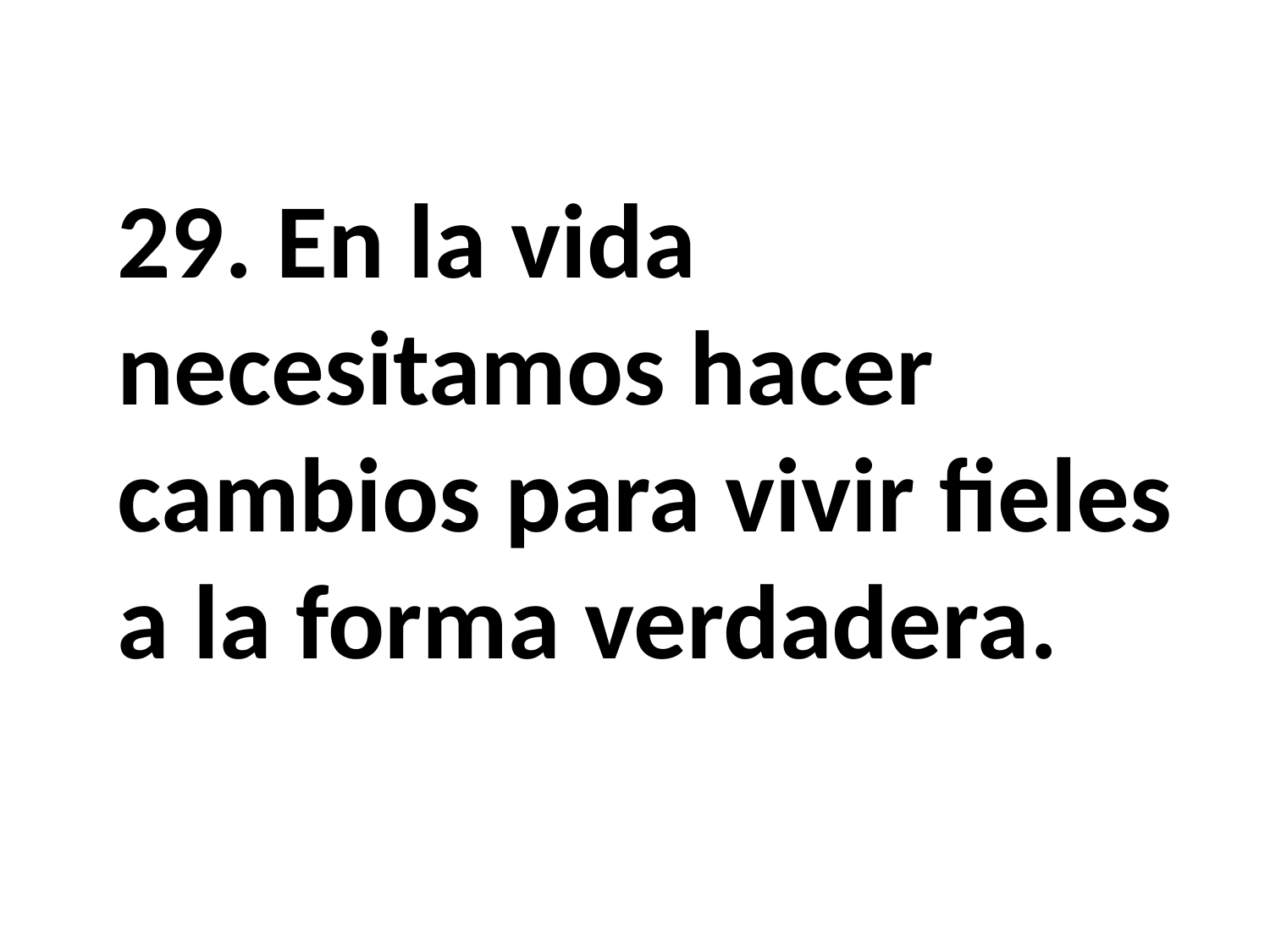

29. En la vida necesitamos hacer cambios para vivir fieles a la forma verdadera.